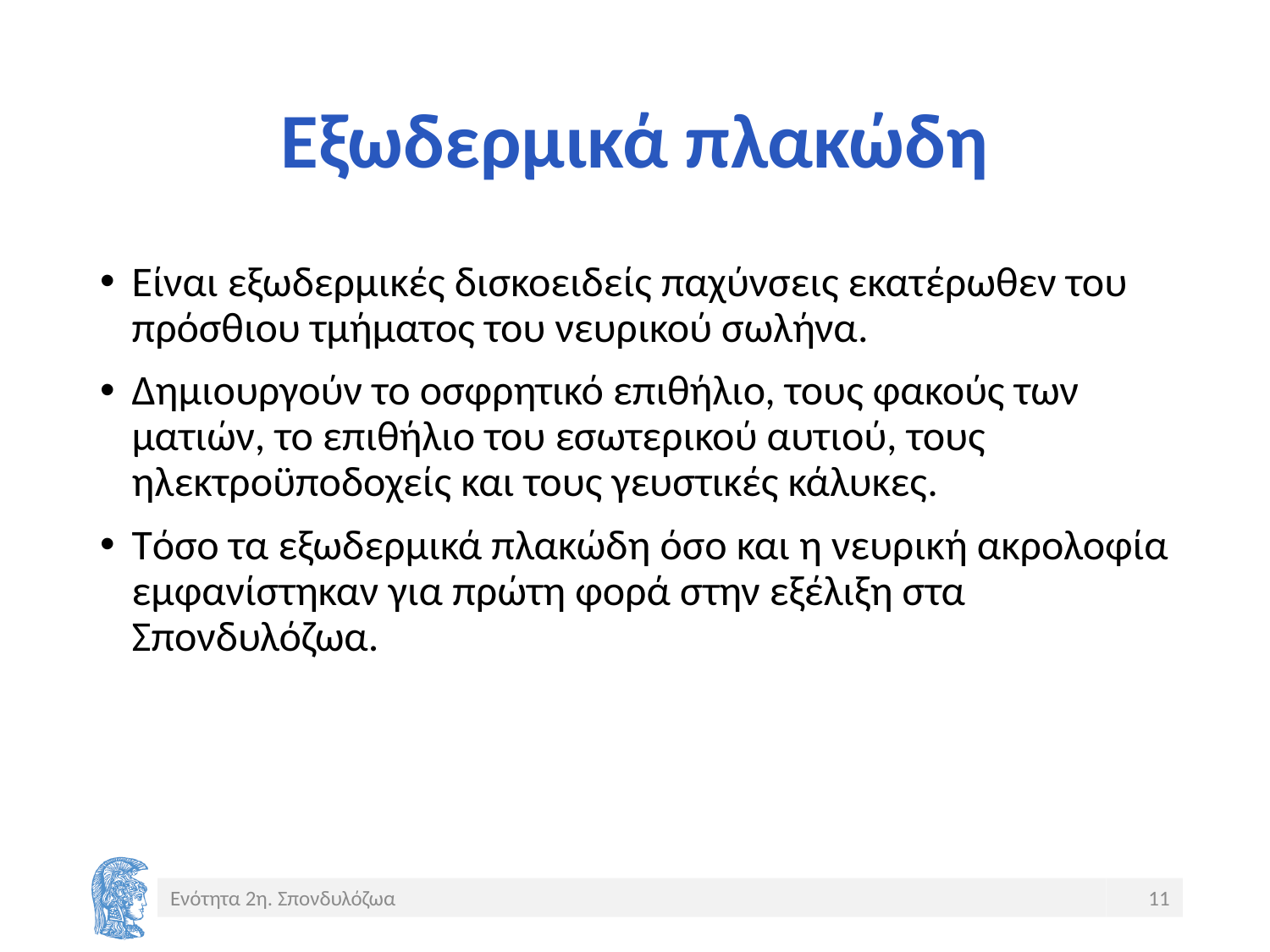

# Εξωδερμικά πλακώδη
Είναι εξωδερμικές δισκοειδείς παχύνσεις εκατέρωθεν του πρόσθιου τμήματος του νευρικού σωλήνα.
Δημιουργούν το οσφρητικό επιθήλιο, τους φακούς των ματιών, το επιθήλιο του εσωτερικού αυτιού, τους ηλεκτροϋποδοχείς και τους γευστικές κάλυκες.
Τόσο τα εξωδερμικά πλακώδη όσο και η νευρική ακρολοφία εμφανίστηκαν για πρώτη φορά στην εξέλιξη στα Σπονδυλόζωα.
Ενότητα 2η. Σπονδυλόζωα
11